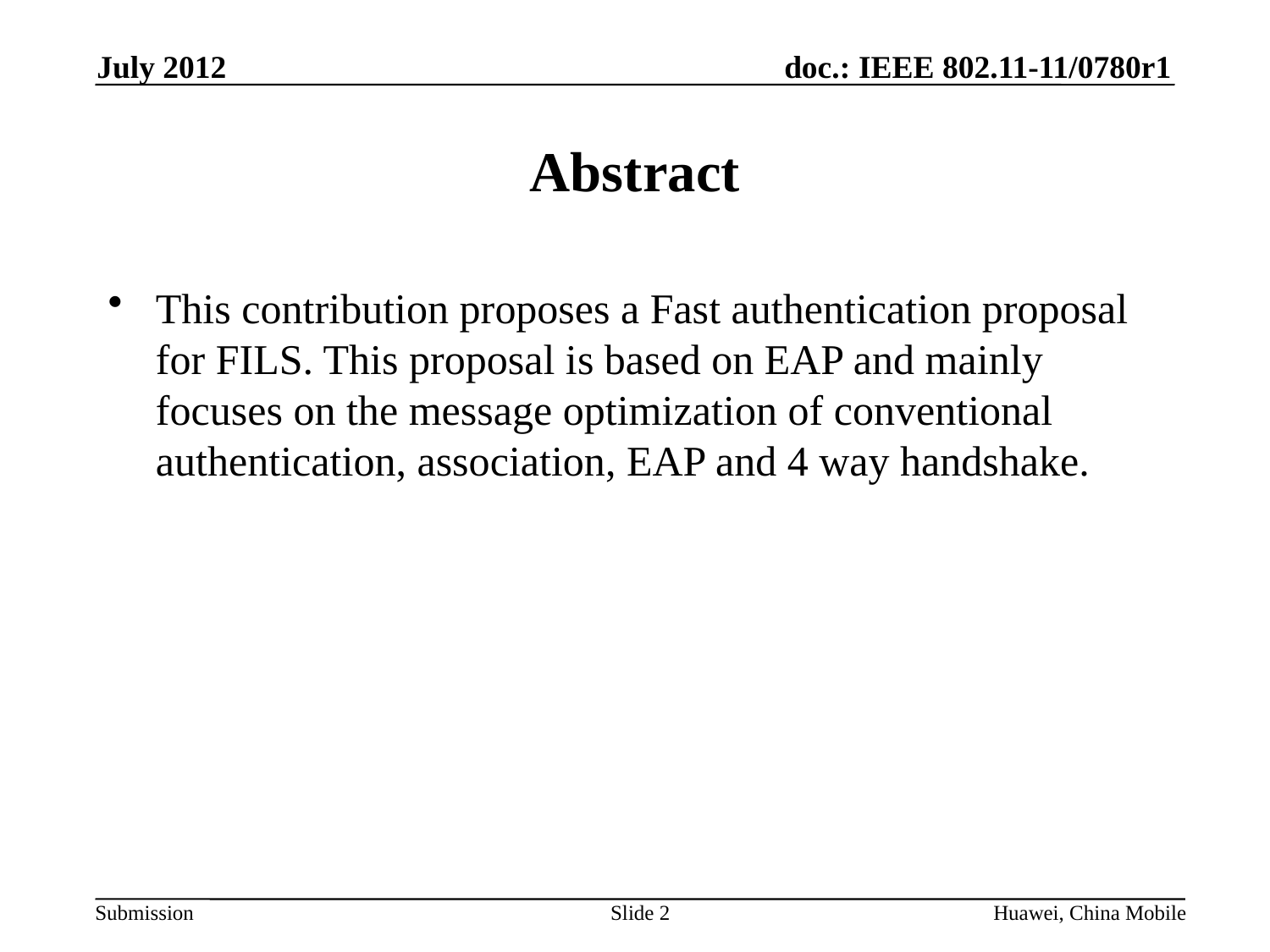

July 2012
# Abstract
This contribution proposes a Fast authentication proposal for FILS. This proposal is based on EAP and mainly focuses on the message optimization of conventional authentication, association, EAP and 4 way handshake.
Slide 2
Huawei, China Mobile